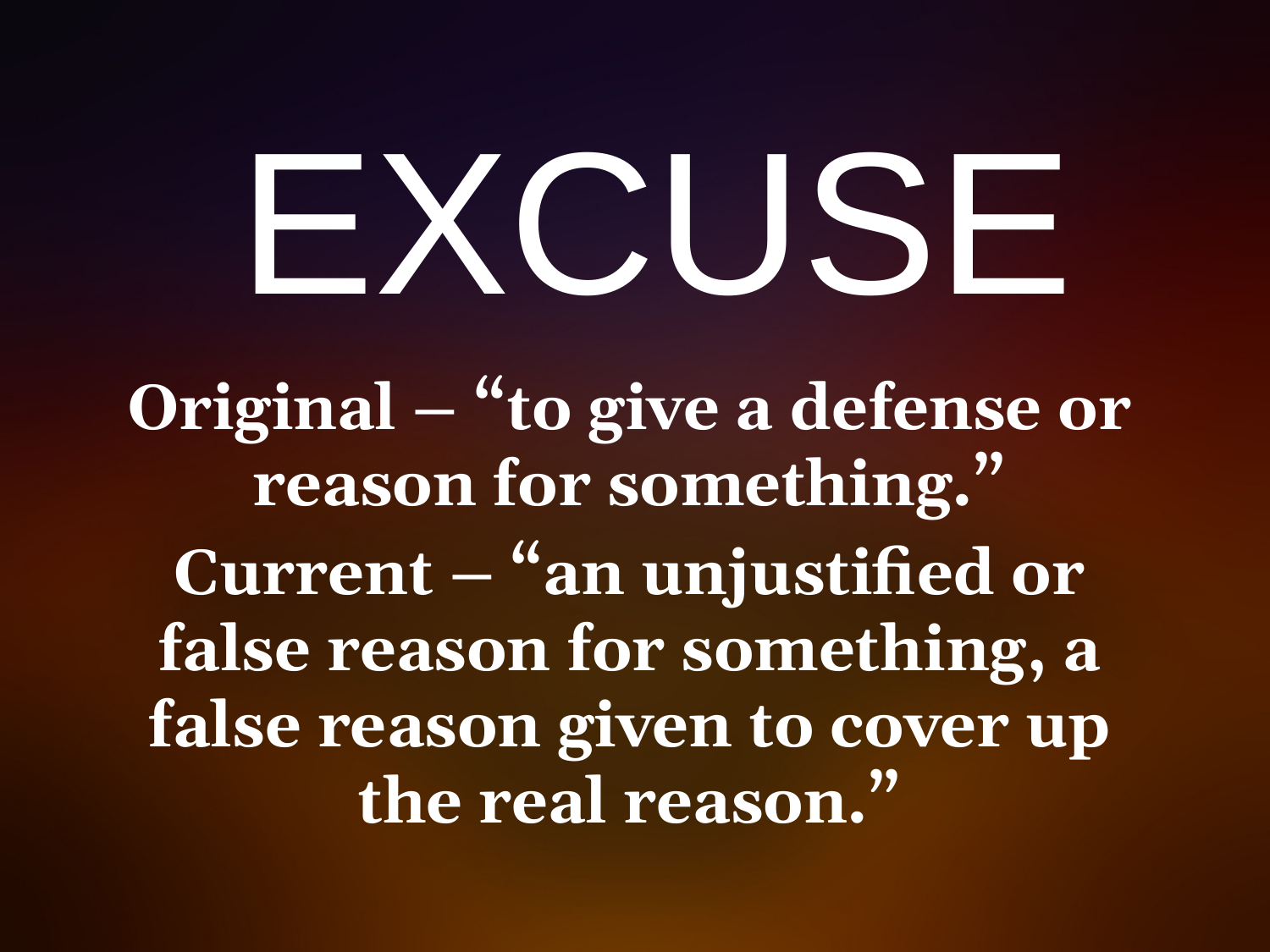

# EXCUSE
Original – “to give a defense or reason for something.”
Current – “an unjustified or false reason for something, a false reason given to cover up the real reason.”